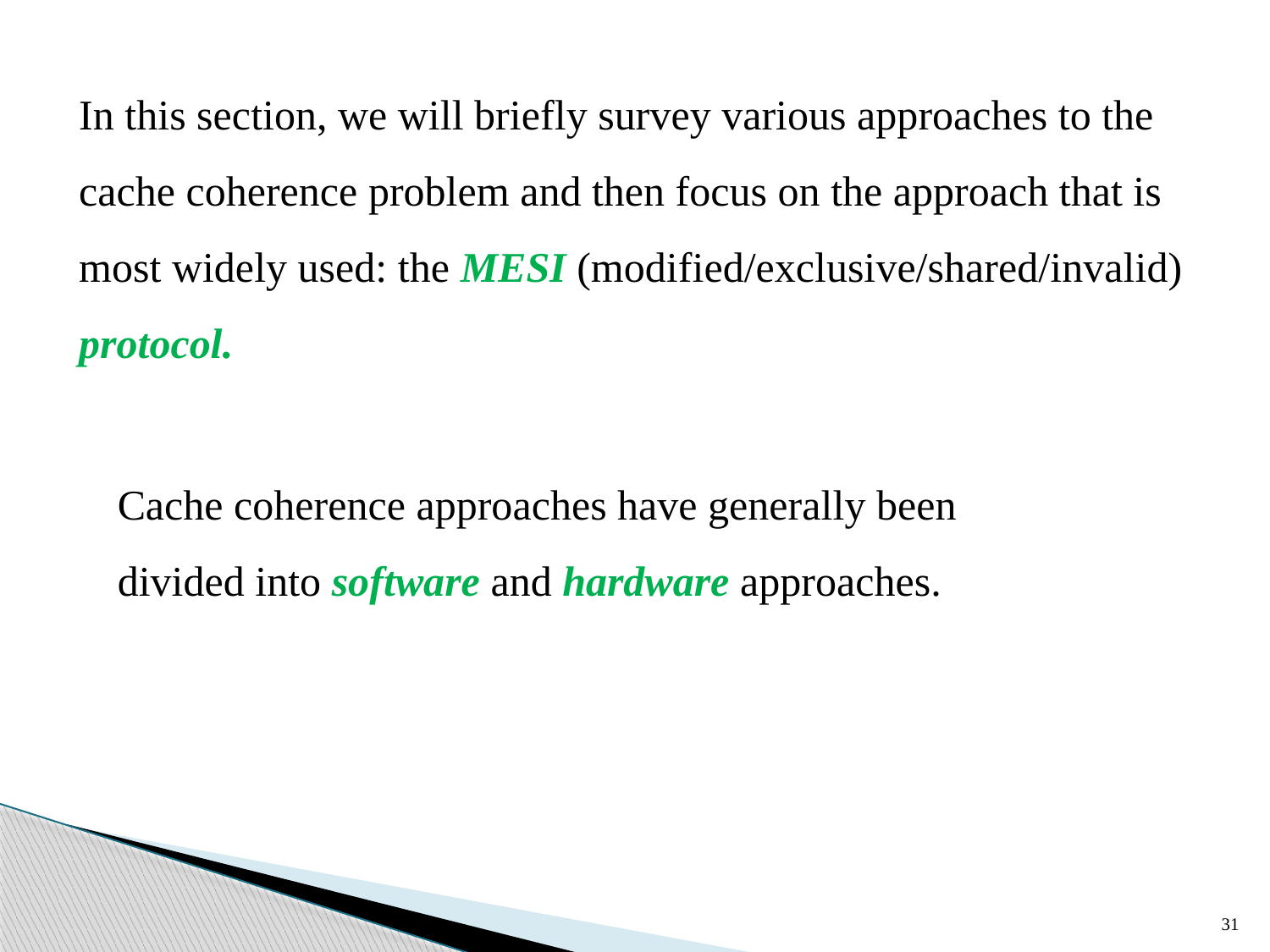

In this section, we will briefly survey various approaches to the cache coherence problem and then focus on the approach that is most widely used: the MESI (modified/exclusive/shared/invalid) protocol.
Cache coherence approaches have generally been divided into software and hardware approaches.
31